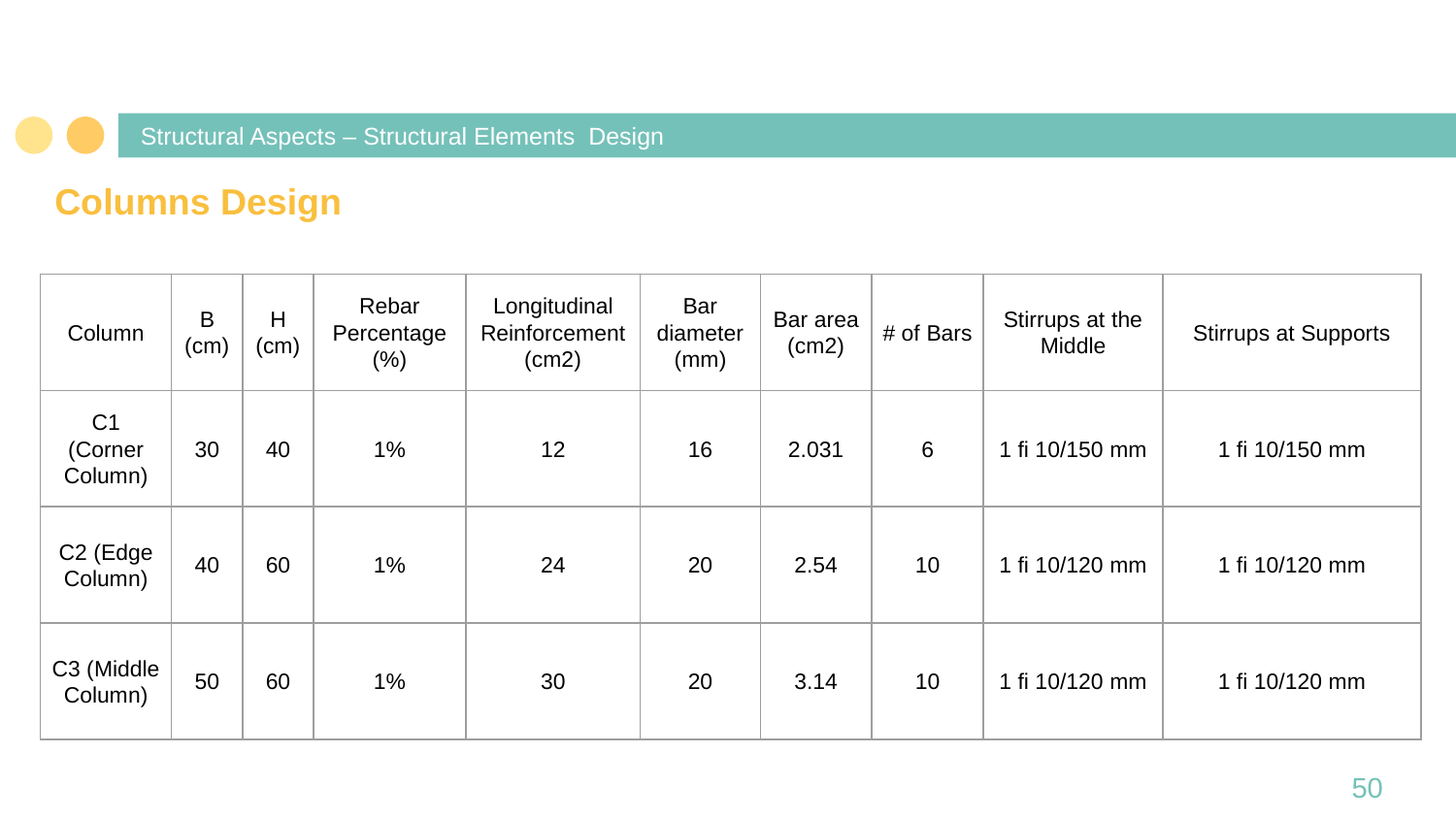

# Structural Aspects – Structural Elements  Design
Columns Design

| Column | B (cm) | H (cm) | Rebar Percentage (%) | Longitudinal Reinforcement (cm2) | Bar diameter (mm) | Bar area (cm2) | # of Bars | Stirrups at the Middle | Stirrups at Supports |
| --- | --- | --- | --- | --- | --- | --- | --- | --- | --- |
| C1 (Corner Column) | 30 | 40 | 1% | 12 | 16 | 2.031 | 6 | 1 fi 10/150 mm | 1 fi 10/150 mm |
| C2 (Edge Column) | 40 | 60 | 1% | 24 | 20 | 2.54 | 10 | 1 fi 10/120 mm | 1 fi 10/120 mm |
| C3 (Middle Column) | 50 | 60 | 1% | 30 | 20 | 3.14 | 10 | 1 fi 10/120 mm | 1 fi 10/120 mm |